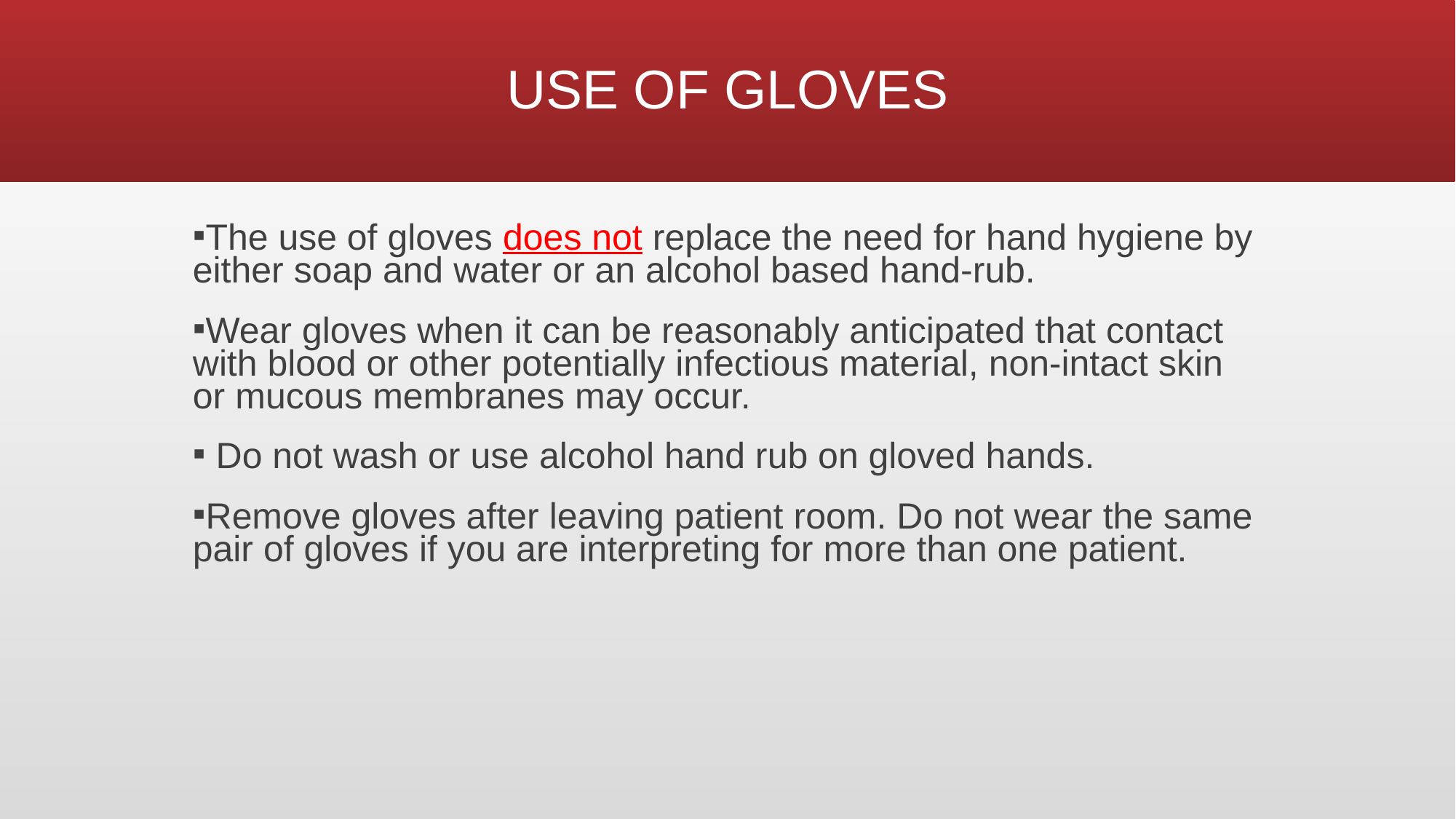

# USE OF GLOVES
The use of gloves does not replace the need for hand hygiene by either soap and water or an alcohol based hand-rub.
Wear gloves when it can be reasonably anticipated that contact with blood or other potentially infectious material, non-intact skin or mucous membranes may occur.
 Do not wash or use alcohol hand rub on gloved hands.
Remove gloves after leaving patient room. Do not wear the same pair of gloves if you are interpreting for more than one patient.